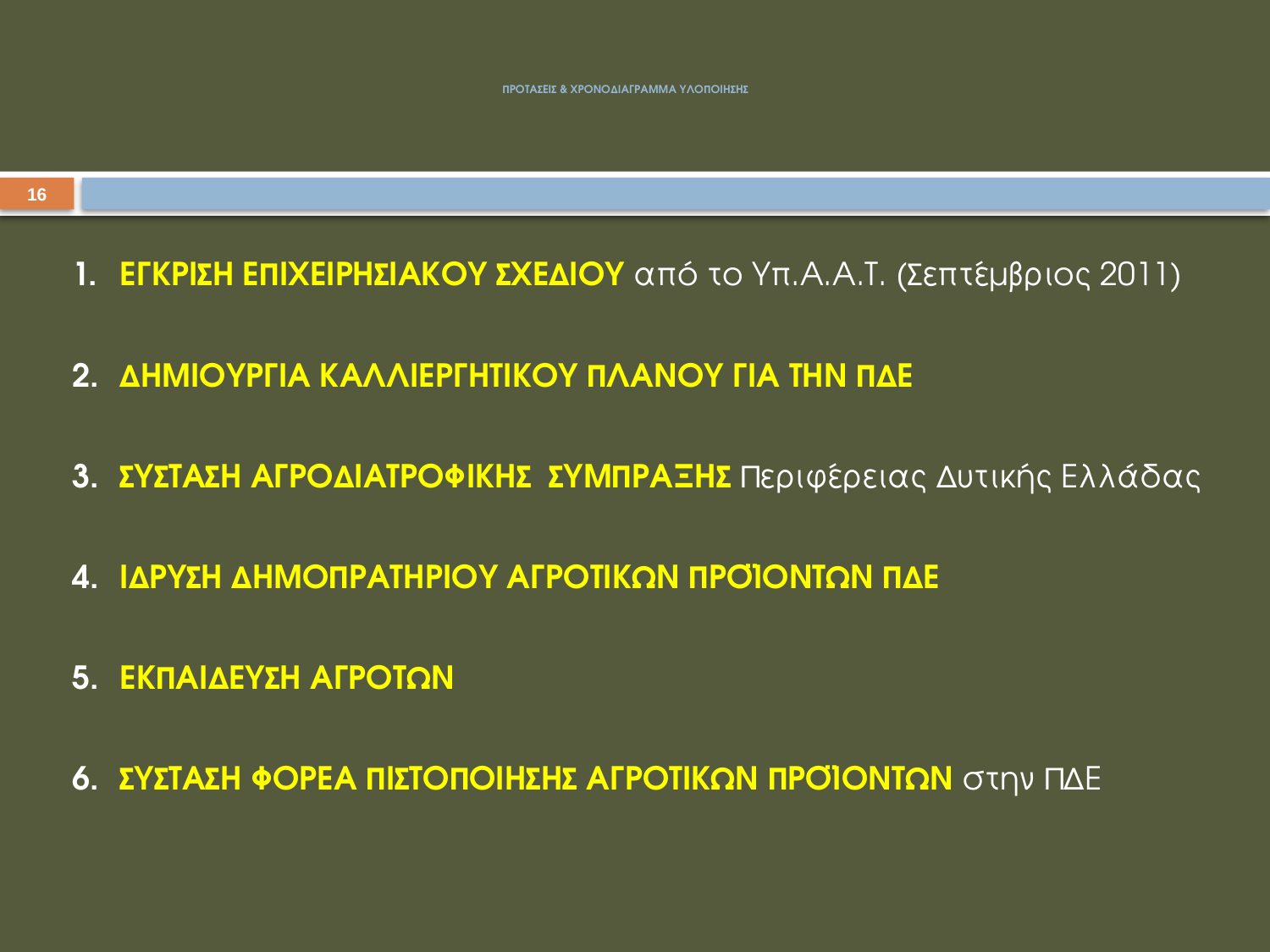

# ΠΡΟΤΑΣΕΙΣ & ΧΡΟΝΟΔΙΑΓΡΑΜΜΑ ΥΛΟΠΟΙΗΣΗΣ
16
ΕΓΚΡΙΣΗ ΕΠΙΧΕΙΡΗΣΙΑΚΟΥ ΣΧΕΔΙΟΥ από το Υπ.Α.Α.Τ. (Σεπτέμβριος 2011)

ΔΗΜΙΟΥΡΓΙΑ ΚΑΛΛΙΕΡΓΗΤΙΚΟΥ ΠΛΑΝΟΥ ΓΙΑ ΤΗΝ ΠΔΕ

ΣΥΣΤΑΣΗ ΑΓΡΟΔΙΑΤΡΟΦΙΚΗΣ  ΣΥΜΠΡΑΞΗΣ Περιφέρειας Δυτικής Ελλάδας

ΙΔΡΥΣΗ ΔΗΜΟΠΡΑΤΗΡΙΟΥ ΑΓΡΟΤΙΚΩΝ ΠΡΟΪΟΝΤΩΝ ΠΔΕ

ΕΚΠΑΙΔΕΥΣΗ ΑΓΡΟΤΩΝ

ΣΥΣΤΑΣΗ ΦΟΡΕΑ ΠΙΣΤΟΠΟΙΗΣΗΣ ΑΓΡΟΤΙΚΩΝ ΠΡΟΪΟΝΤΩΝ στην ΠΔΕ